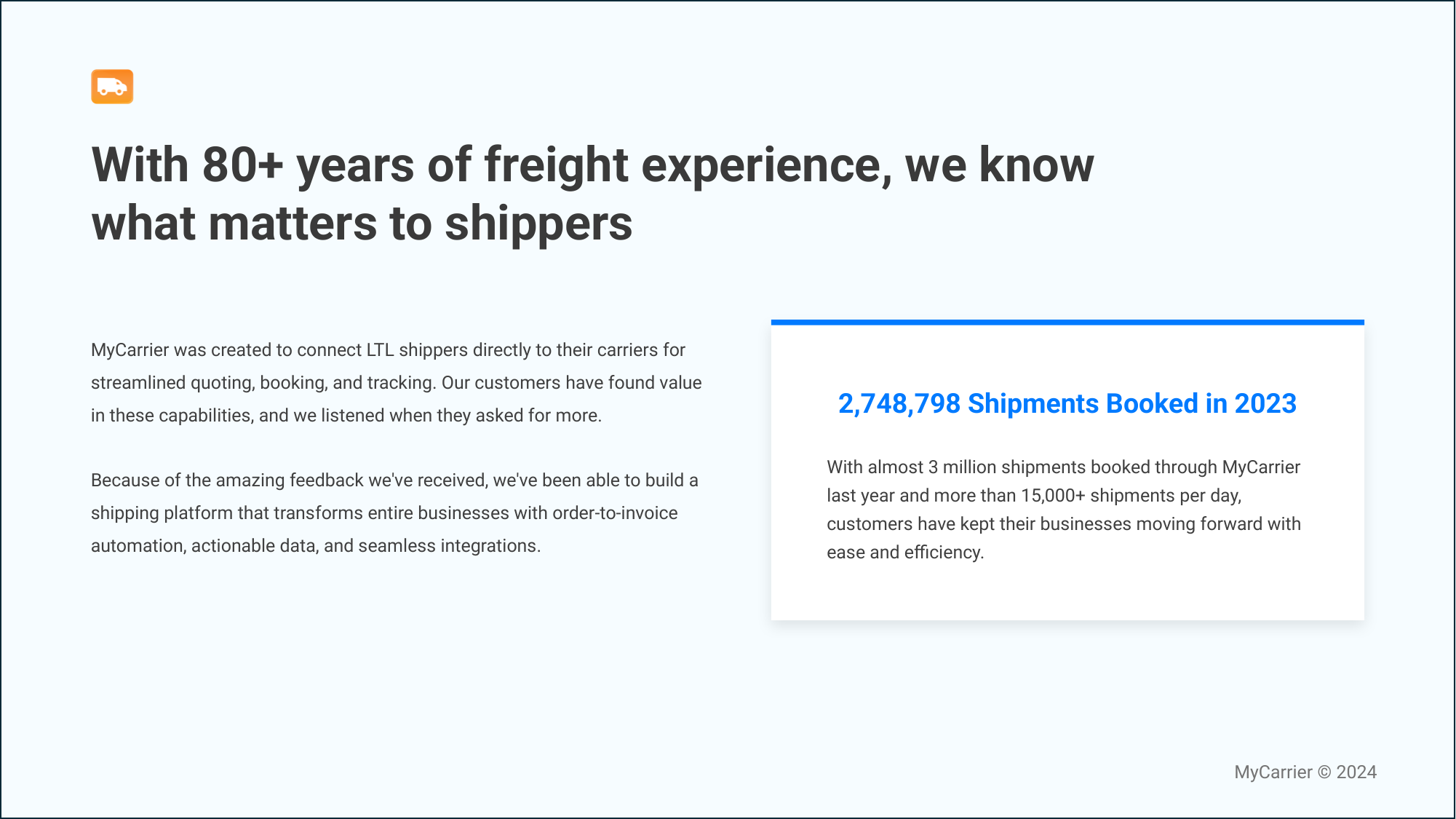

# With 80+ years of freight experience, we know
what matters to shippers

MyCarrier was created to connect LTL shippers directly to their carriers for streamlined quoting, booking, and tracking. Our customers have found value in these capabilities, and we listened when they asked for more.

Because of the amazing feedback we've received, we've been able to build a shipping platform that transforms entire businesses with order-to-invoice automation, actionable data, and seamless integrations.

2,748,798 Shipments Booked in 2023
With almost 3 million shipments booked through MyCarrier last year and more than 15,000+ shipments per day, customers have kept their businesses moving forward with ease and efficiency.